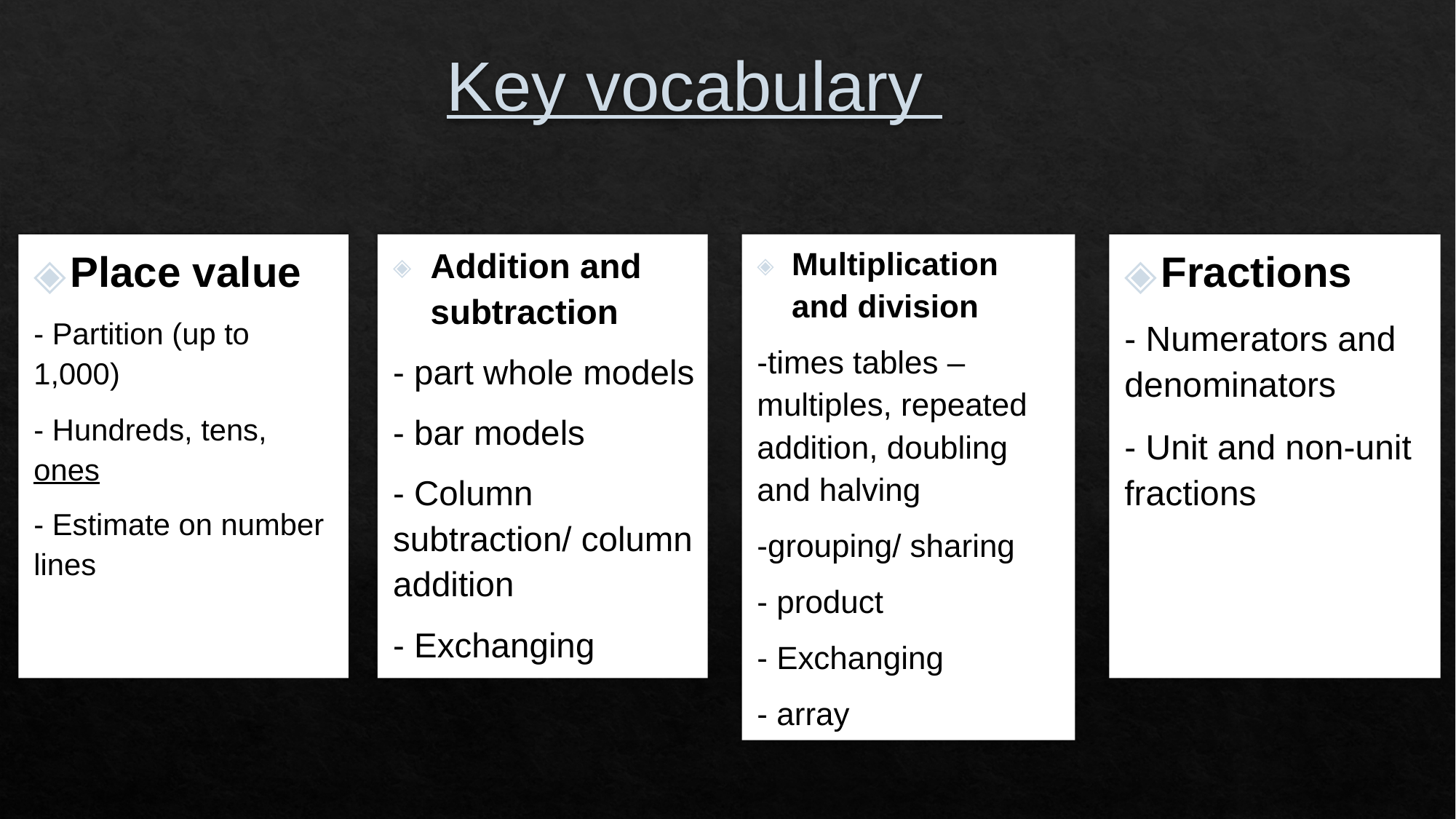

# Key vocabulary
Addition and subtraction
- part whole models
- bar models
- Column subtraction/ column addition
- Exchanging

Multiplication and division
-times tables – multiples, repeated addition, doubling and halving
-grouping/ sharing
- product
- Exchanging
- array
Place value
- Partition (up to 1,000)
- Hundreds, tens, ones
- Estimate on number lines
Fractions
- Numerators and denominators
- Unit and non-unit fractions